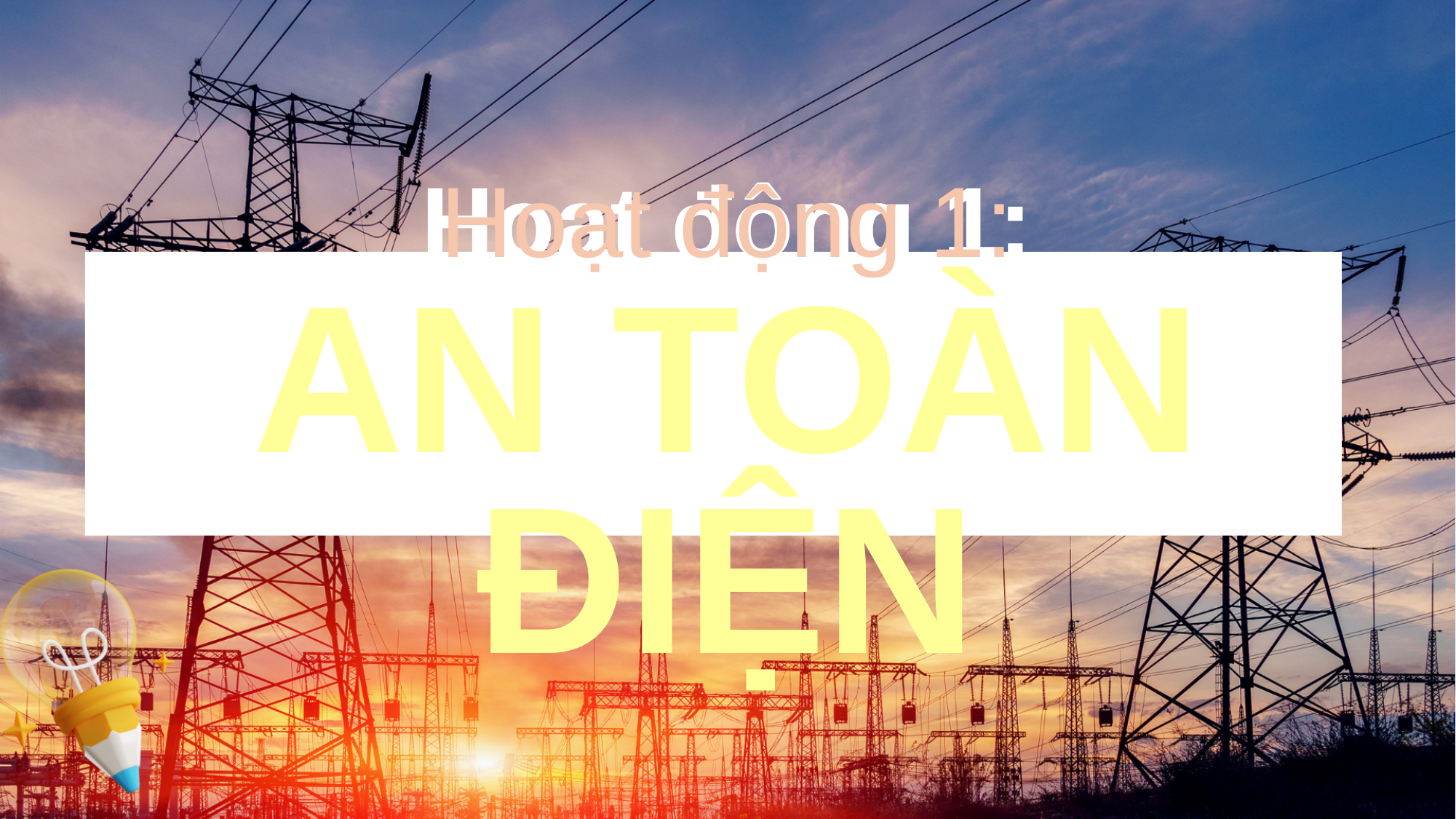

Hoạt động 1:
Hoạt động 1:

AN TOÀN ĐIỆN